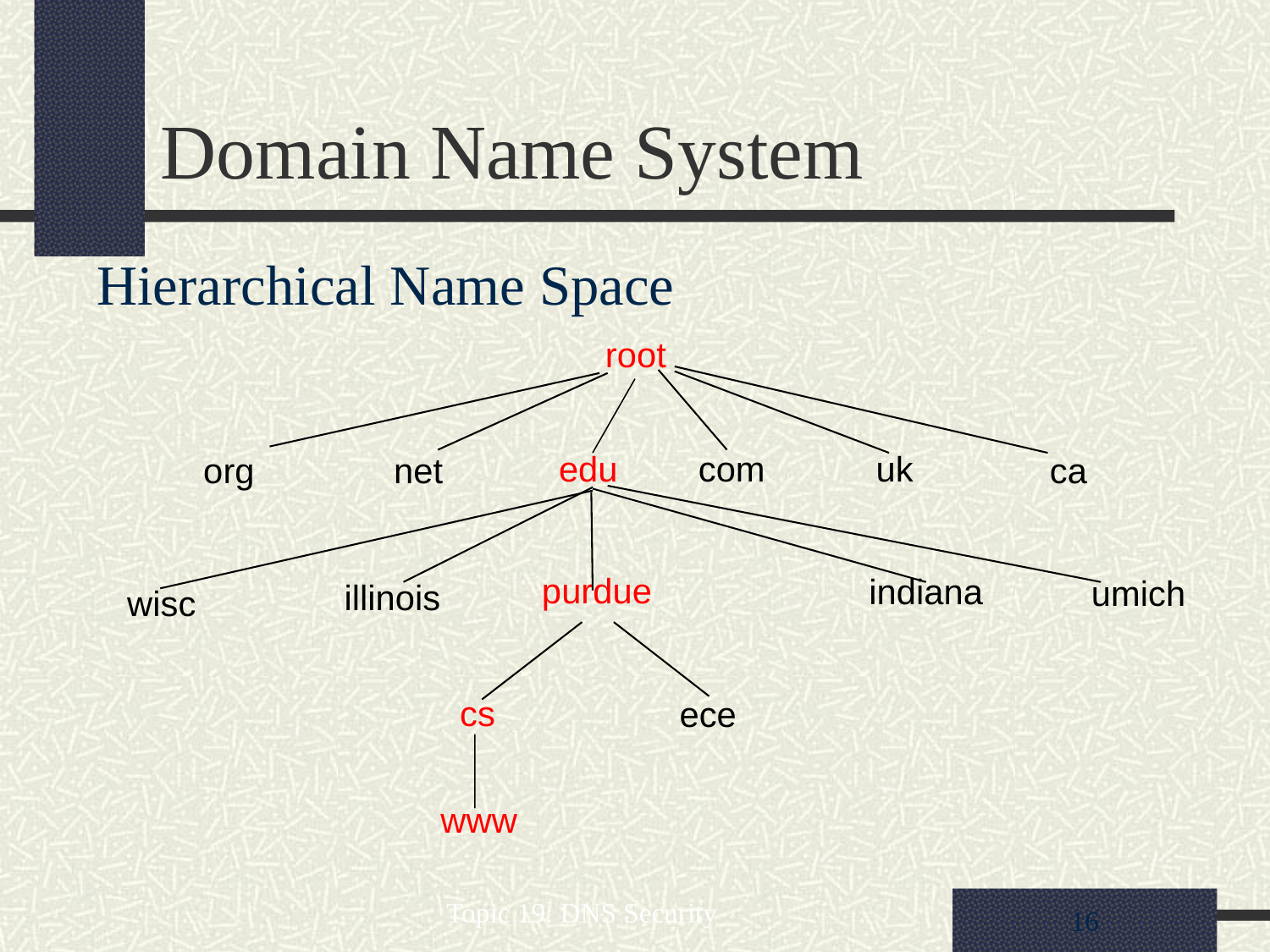

# Domain Name System
Hierarchical Name Space
root

edu
com
uk
net
org
ca

purdue
indiana
umich
illinois
wisc

cs
ece

www
CS526
Topic 19: DNS Security
16